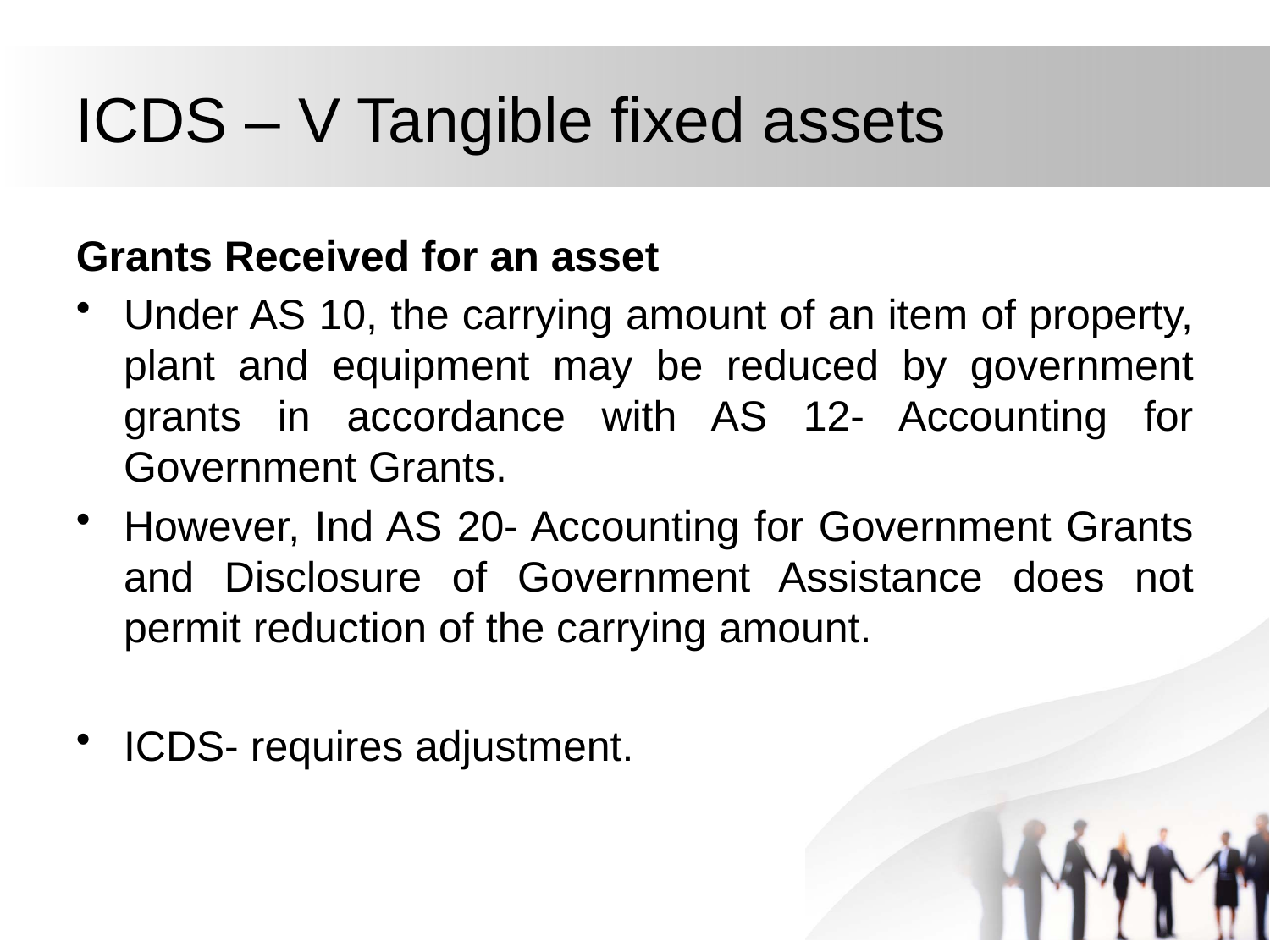

# ICDS – V Tangible fixed assets
Grants Received for an asset
Under AS 10, the carrying amount of an item of property, plant and equipment may be reduced by government grants in accordance with AS 12- Accounting for Government Grants.
However, Ind AS 20- Accounting for Government Grants and Disclosure of Government Assistance does not permit reduction of the carrying amount.

ICDS- requires adjustment.